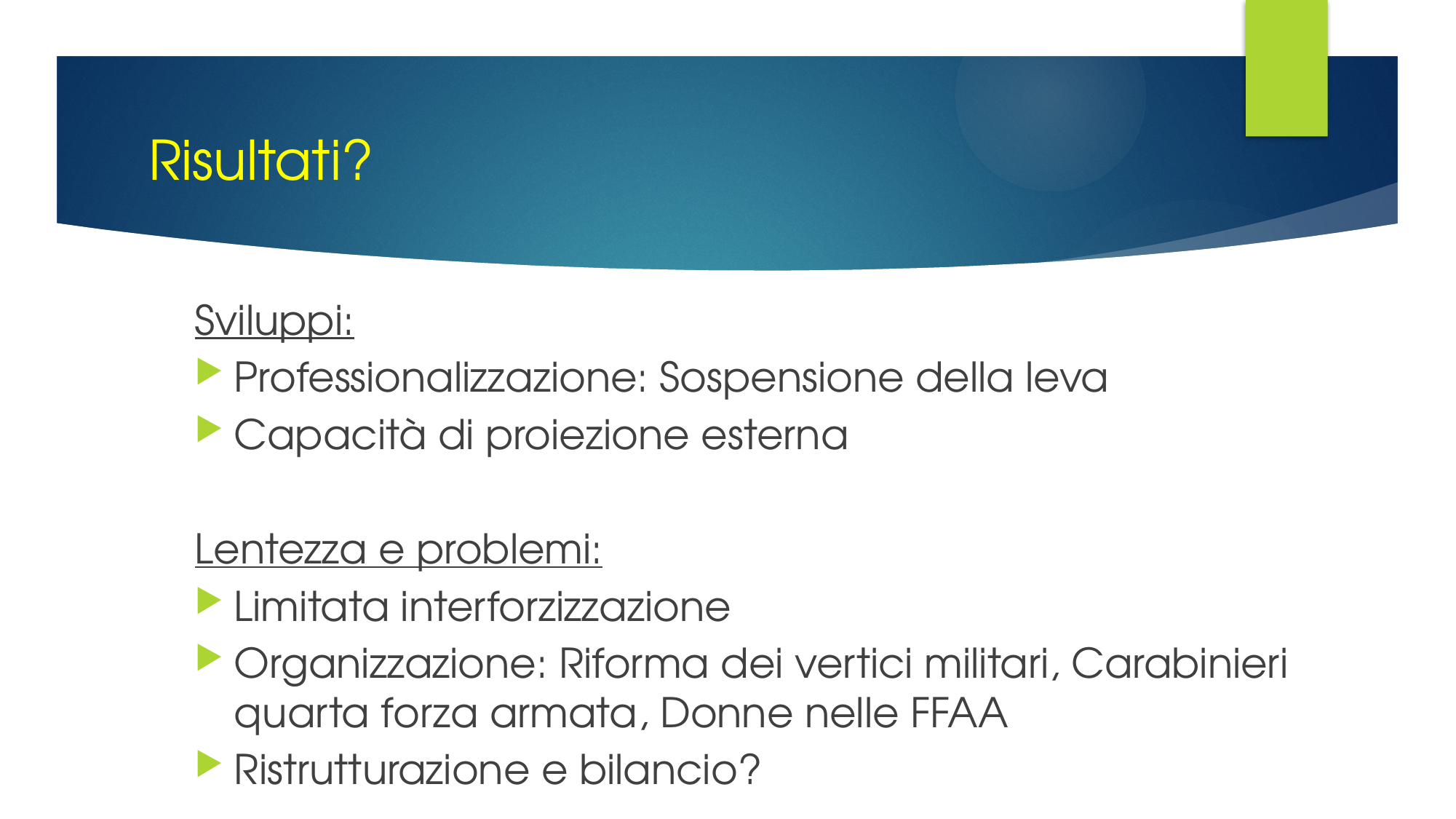

# Risultati?
Sviluppi:
Professionalizzazione: Sospensione della leva
Capacità di proiezione esterna

Lentezza e problemi:
Limitata interforzizzazione
Organizzazione: Riforma dei vertici militari, Carabinieri quarta forza armata, Donne nelle FFAA
Ristrutturazione e bilancio?